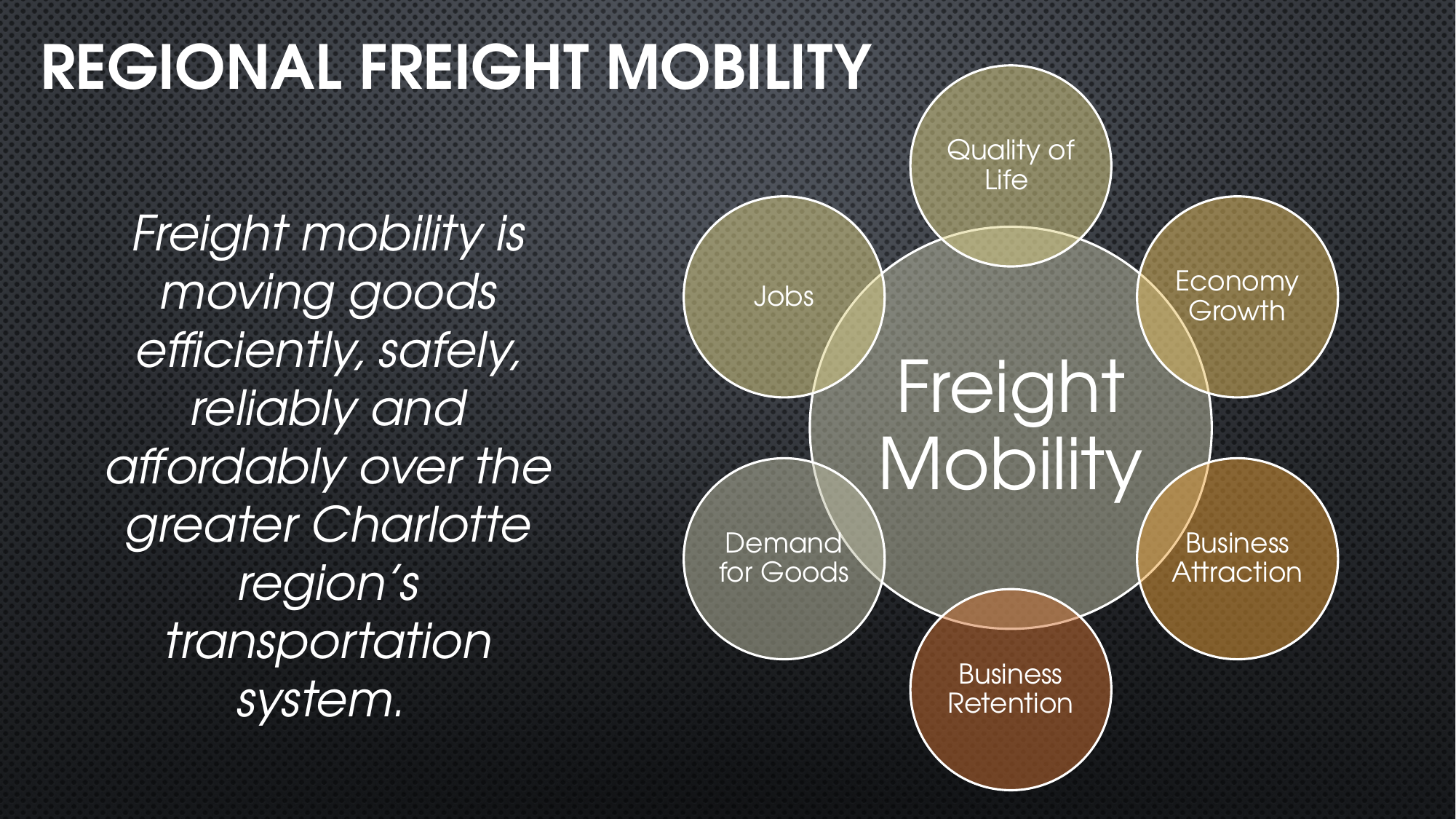

# Regional Freight Mobility
Freight Mobility
Quality of Life
Economy Growth
Business Attraction
Business Retention
Demand for Goods
Jobs
Freight mobility is moving goods efficiently, safely, reliably and affordably over the greater Charlotte region’s transportation system.